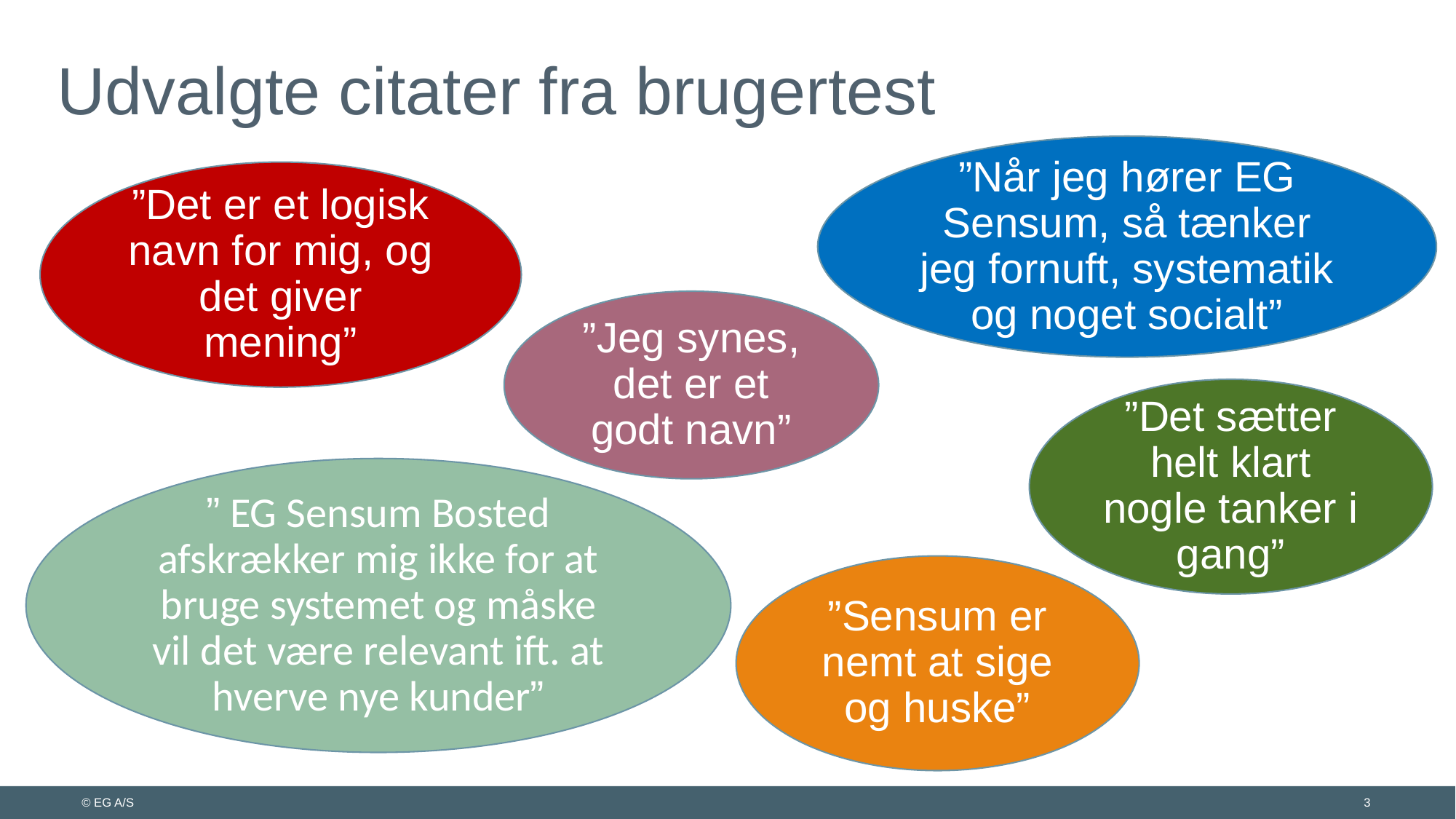

# Udvalgte citater fra brugertest
”Når jeg hører EG Sensum, så tænker jeg fornuft, systematik og noget socialt”
”Det er et logisk navn for mig, og det giver mening”
”Jeg synes, det er et godt navn”
”Det sætter helt klart nogle tanker i gang”
” EG Sensum Bosted afskrækker mig ikke for at bruge systemet og måske vil det være relevant ift. at hverve nye kunder”
”Sensum er nemt at sige og huske”
© EG A/S
3